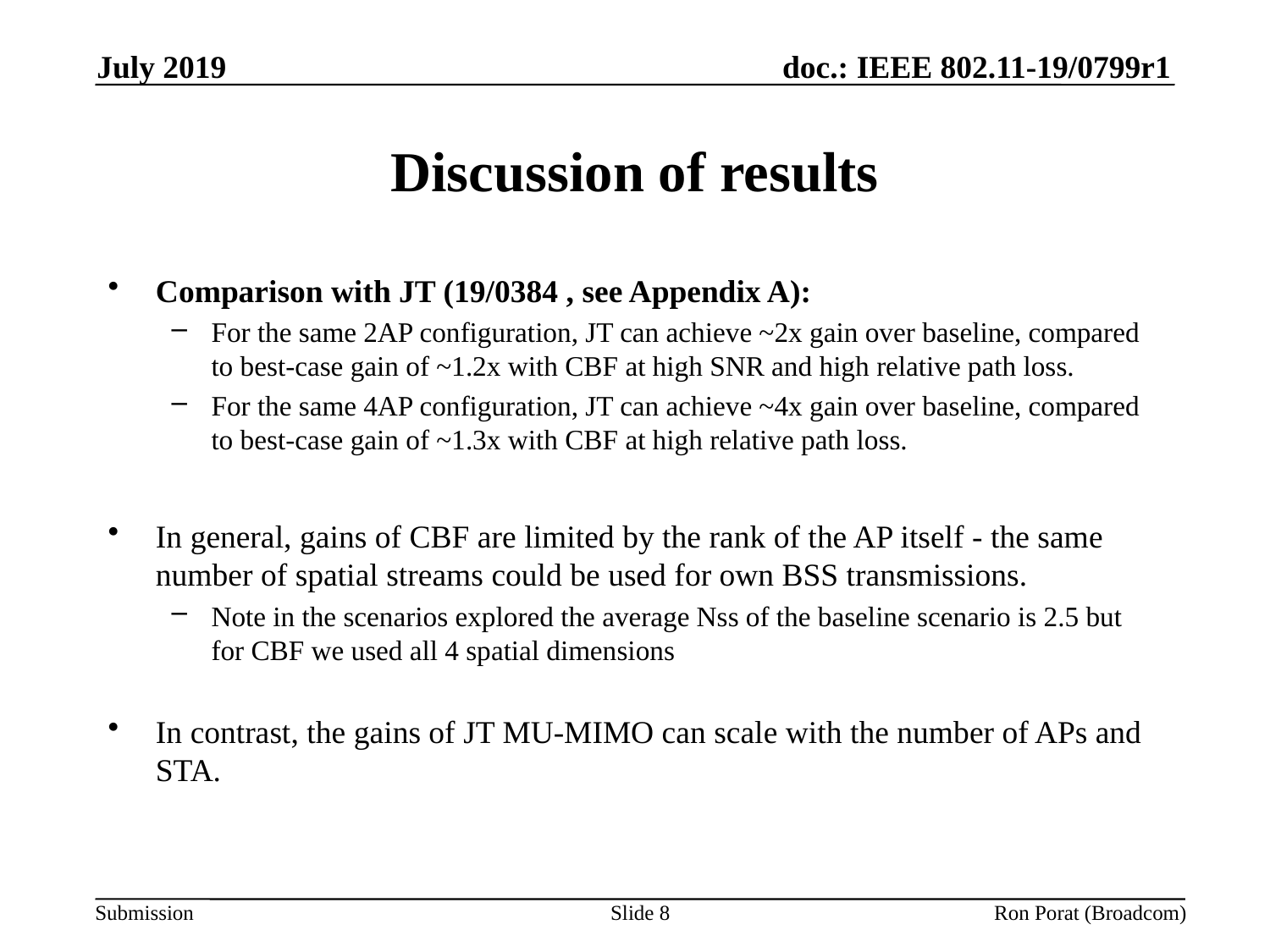

July 2019
# Discussion of results
Comparison with JT (19/0384 , see Appendix A):
For the same 2AP configuration, JT can achieve ~2x gain over baseline, compared to best-case gain of ~1.2x with CBF at high SNR and high relative path loss.
For the same 4AP configuration, JT can achieve ~4x gain over baseline, compared to best-case gain of ~1.3x with CBF at high relative path loss.

In general, gains of CBF are limited by the rank of the AP itself - the same number of spatial streams could be used for own BSS transmissions.
Note in the scenarios explored the average Nss of the baseline scenario is 2.5 but for CBF we used all 4 spatial dimensions

In contrast, the gains of JT MU-MIMO can scale with the number of APs and STA.

Slide 8
Ron Porat (Broadcom)